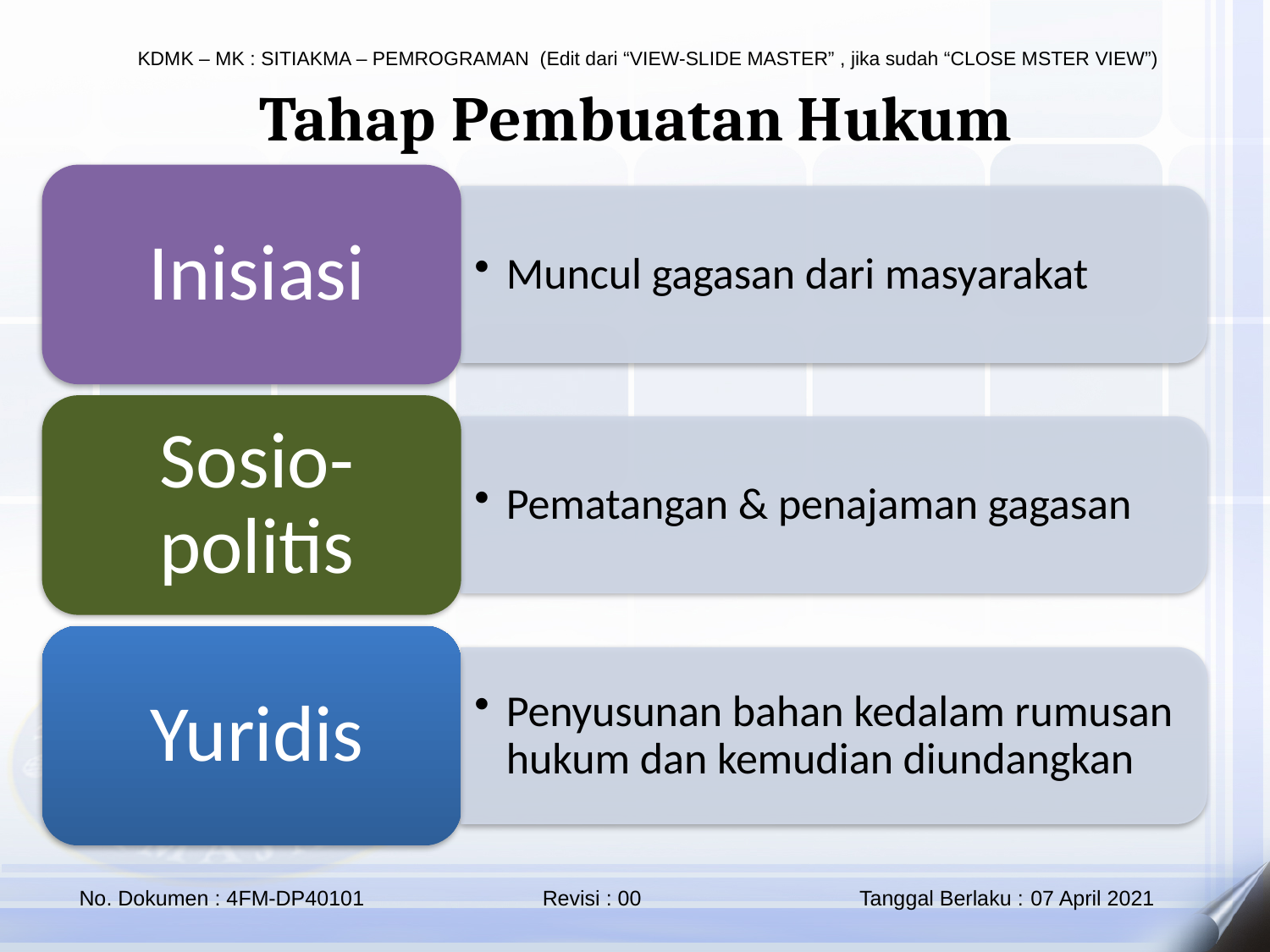

Tahap Pembuatan Hukum
Muncul gagasan dari masyarakat
Inisiasi
Pematangan & penajaman gagasan
Sosio-politis
Penyusunan bahan kedalam rumusan hukum dan kemudian diundangkan
Yuridis